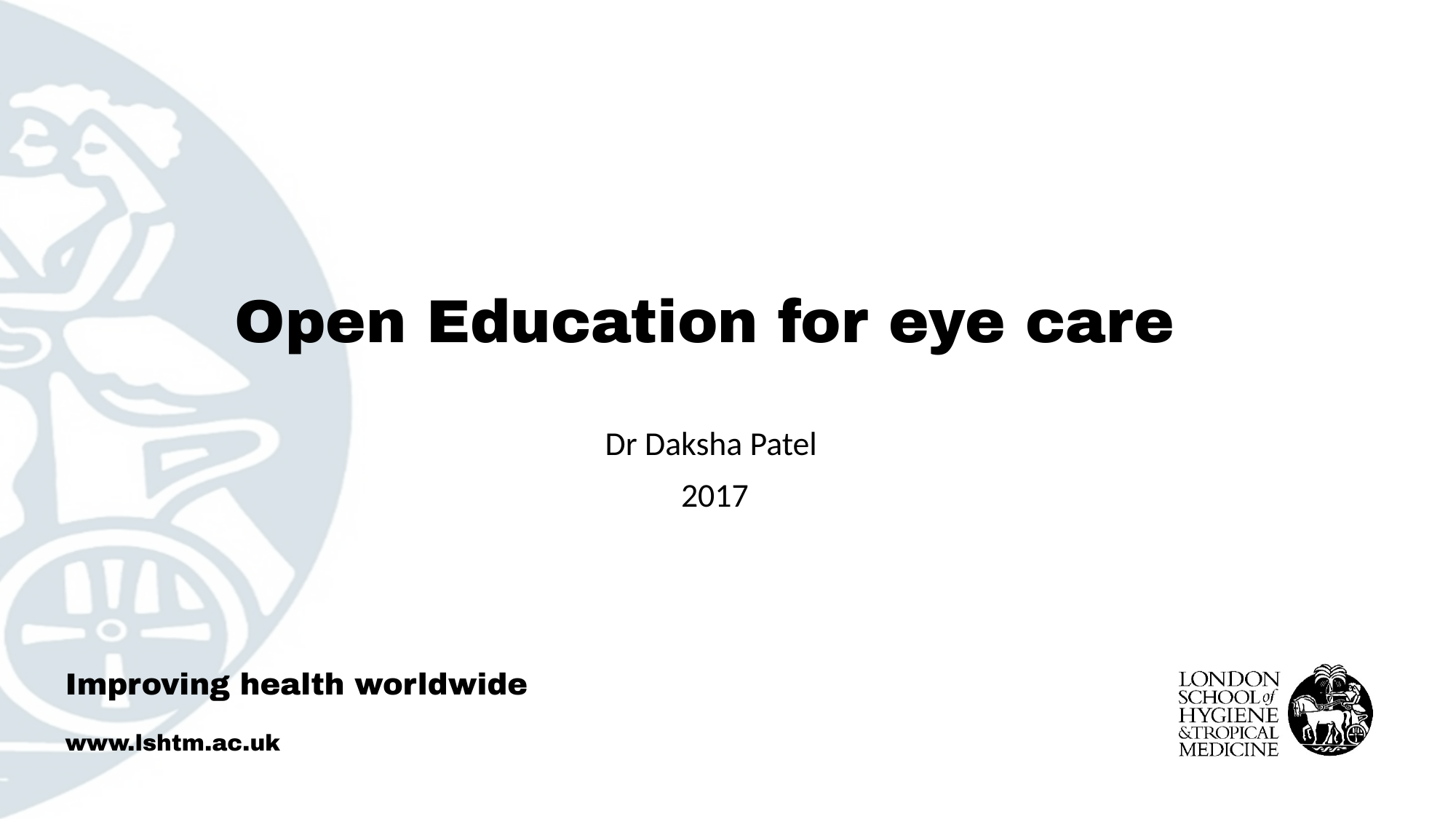

# Open Education for eye care
Dr Daksha Patel
2017